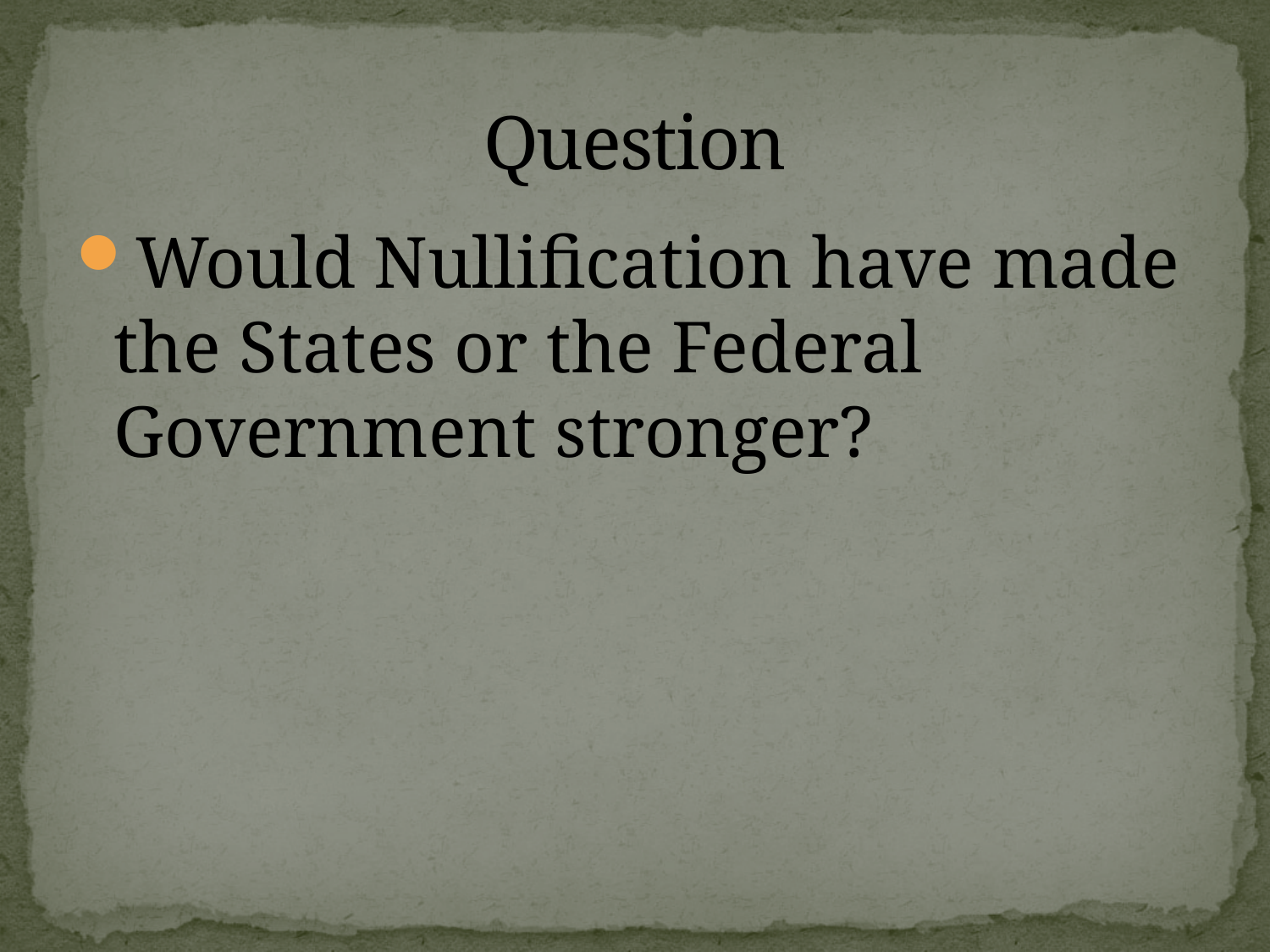

# Question
Would Nullification have made the States or the Federal Government stronger?